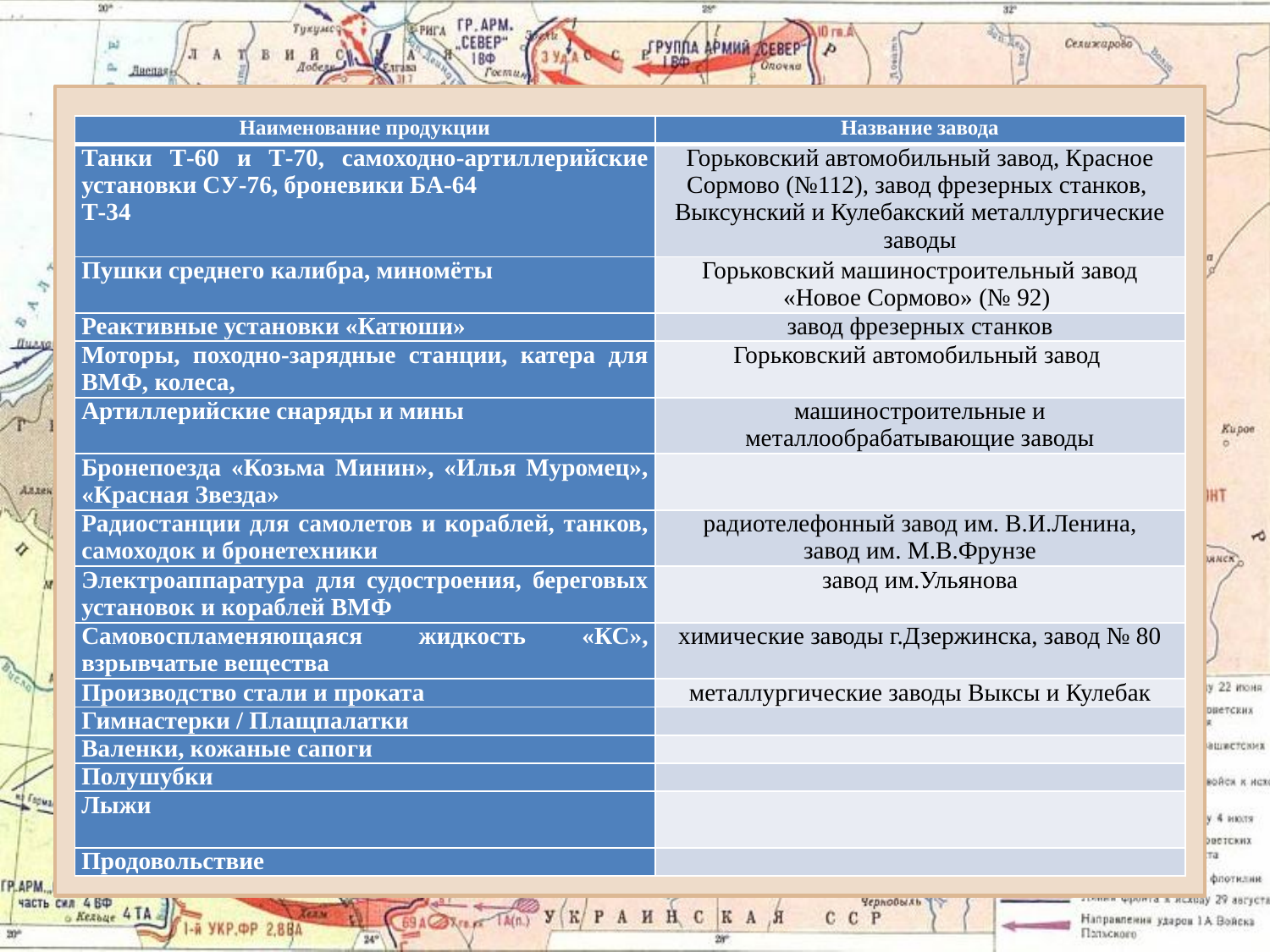

| Наименование продукции | Название завода |
| --- | --- |
| Танки Т-60 и Т-70, самоходно-артиллерийские установки СУ-76, броневики БА-64 Т-34 | Горьковский автомобильный завод, Красное Сормово (№112), завод фрезерных станков, Выксунский и Кулебакский металлургические заводы |
| Пушки среднего калибра, миномёты | Горьковский машиностроительный завод «Новое Сормово» (№ 92) |
| Реактивные установки «Катюши» | завод фрезерных станков |
| Моторы, походно-зарядные станции, катера для ВМФ, колеса, | Горьковский автомобильный завод |
| Артиллерийские снаряды и мины | машиностроительные и металлообрабатывающие заводы |
| Бронепоезда «Козьма Минин», «Илья Муромец», «Красная Звезда» |  |
| Радиостанции для самолетов и кораблей, танков, самоходок и бронетехники | радиотелефонный завод им. В.И.Ленина, завод им. М.В.Фрунзе |
| Электроаппаратура для судостроения, береговых установок и кораблей ВМФ | завод им.Ульянова |
| Самовоспламеняющаяся жидкость «КС», взрывчатые вещества | химические заводы г.Дзержинска, завод № 80 |
| Производство стали и проката | металлургические заводы Выксы и Кулебак |
| Гимнастерки / Плащпалатки |  |
| Валенки, кожаные сапоги |  |
| Полушубки |  |
| Лыжи |  |
| Продовольствие |  |